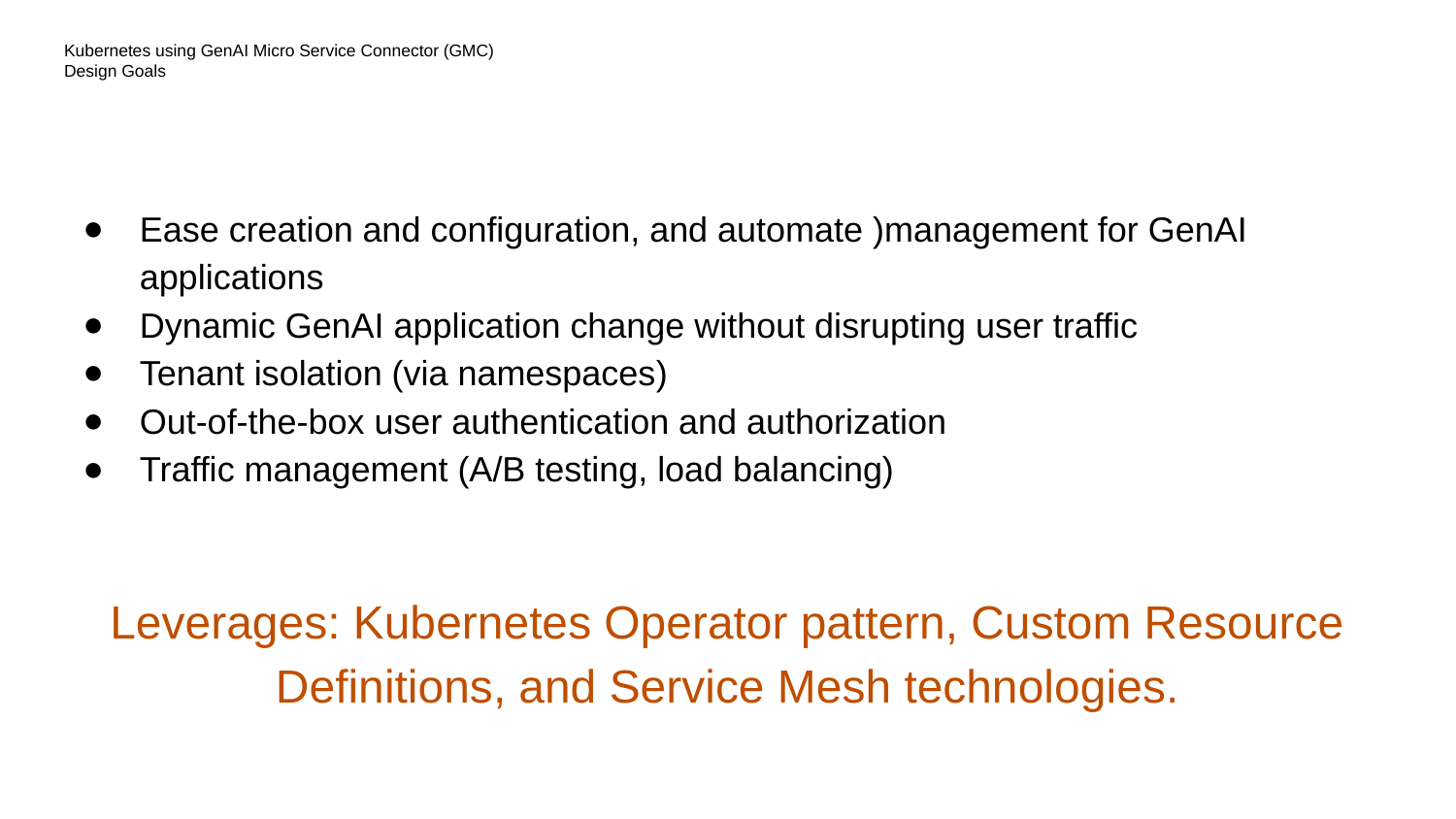

# Kubernetes using GenAI Micro Service Connector (GMC) Design Goals
​Ease creation and configuration, and automate )management for GenAI applications​
Dynamic GenAI application change without disrupting user traffic
Tenant isolation (via namespaces​)
Out-of-the-box user authentication and authorization
Traffic management (A/B testing, load balancing)​

Leverages: Kubernetes Operator pattern, Custom Resource Definitions, and Service Mesh technologies.